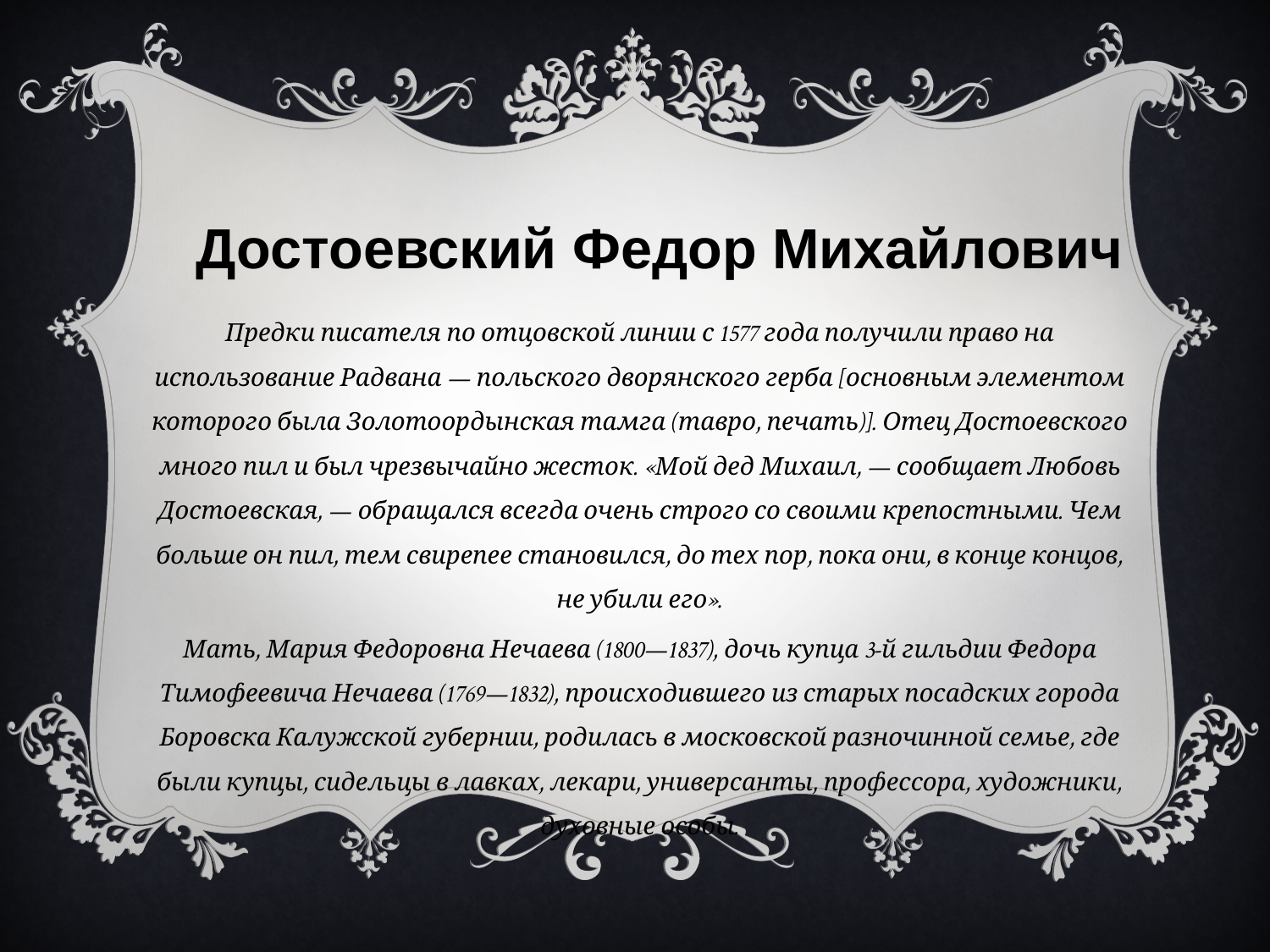

Достоевский Федор Михайлович

Предки писателя по отцовской линии с 1577 года получили право на использование Радвана — польского дворянского герба [основным элементом которого была Золотоордынская тамга (тавро, печать)]. Отец Достоевского много пил и был чрезвычайно жесток. «Мой дед Михаил, — сообщает Любовь Достоевская, — обращался всегда очень строго со своими крепостными. Чем больше он пил, тем свирепее становился, до тех пор, пока они, в конце концов, не убили его».
Мать, Мария Федоровна Нечаева (1800—1837), дочь купца 3-й гильдии Федора Тимофеевича Нечаева (1769—1832), происходившего из старых посадских города Боровска Калужской губернии, родилась в московской разночинной семье, где были купцы, сидельцы в лавках, лекари, универсанты, профессора, художники, духовные особы.